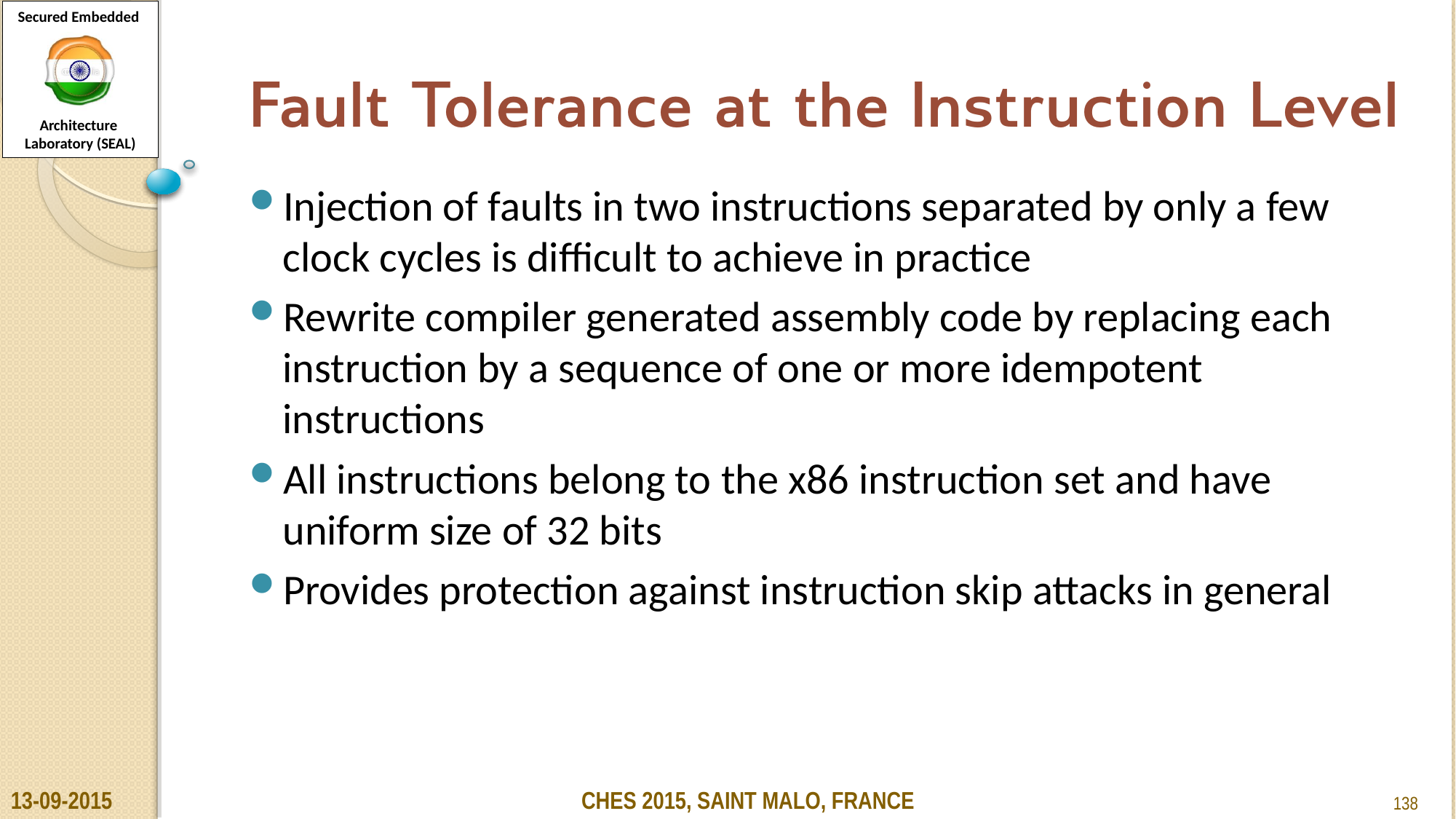

# Fault Tolerance at the Instruction Level
Injection of faults in two instructions separated by only a few clock cycles is difficult to achieve in practice
Rewrite compiler generated assembly code by replacing each instruction by a sequence of one or more idempotent instructions
All instructions belong to the x86 instruction set and have uniform size of 32 bits
Provides protection against instruction skip attacks in general